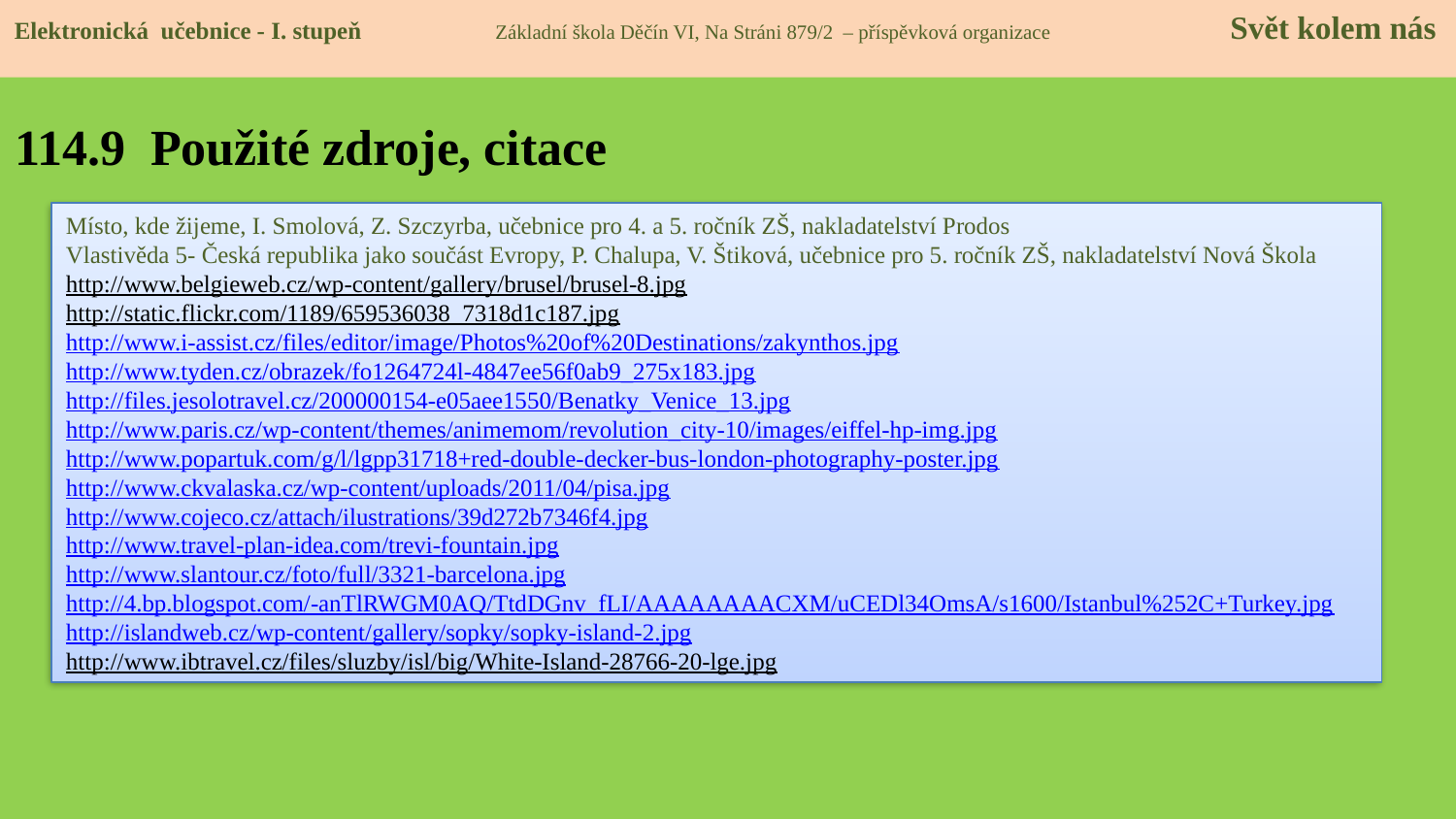

Elektronická  učebnice - I. stupeň                      Základní škola Děčín VI, Na Stráni 879/2  – příspěvková organizace                       	          Svět kolem nás

# 114.9  Použité zdroje, citace
Místo, kde žijeme, I. Smolová, Z. Szczyrba, učebnice pro 4. a 5. ročník ZŠ, nakladatelství Prodos
Vlastivěda 5- Česká republika jako součást Evropy, P. Chalupa, V. Štiková, učebnice pro 5. ročník ZŠ, nakladatelství Nová Škola
http://www.belgieweb.cz/wp-content/gallery/brusel/brusel-8.jpg
http://static.flickr.com/1189/659536038_7318d1c187.jpg
http://www.i-assist.cz/files/editor/image/Photos%20of%20Destinations/zakynthos.jpg
http://www.tyden.cz/obrazek/fo1264724l-4847ee56f0ab9_275x183.jpg
http://files.jesolotravel.cz/200000154-e05aee1550/Benatky_Venice_13.jpg
http://www.paris.cz/wp-content/themes/animemom/revolution_city-10/images/eiffel-hp-img.jpg
http://www.popartuk.com/g/l/lgpp31718+red-double-decker-bus-london-photography-poster.jpg
http://www.ckvalaska.cz/wp-content/uploads/2011/04/pisa.jpg
http://www.cojeco.cz/attach/ilustrations/39d272b7346f4.jpg
http://www.travel-plan-idea.com/trevi-fountain.jpg
http://www.slantour.cz/foto/full/3321-barcelona.jpg
http://4.bp.blogspot.com/-anTlRWGM0AQ/TtdDGnv_fLI/AAAAAAAACXM/uCEDl34OmsA/s1600/Istanbul%252C+Turkey.jpg
http://islandweb.cz/wp-content/gallery/sopky/sopky-island-2.jpg
http://www.ibtravel.cz/files/sluzby/isl/big/White-Island-28766-20-lge.jpg